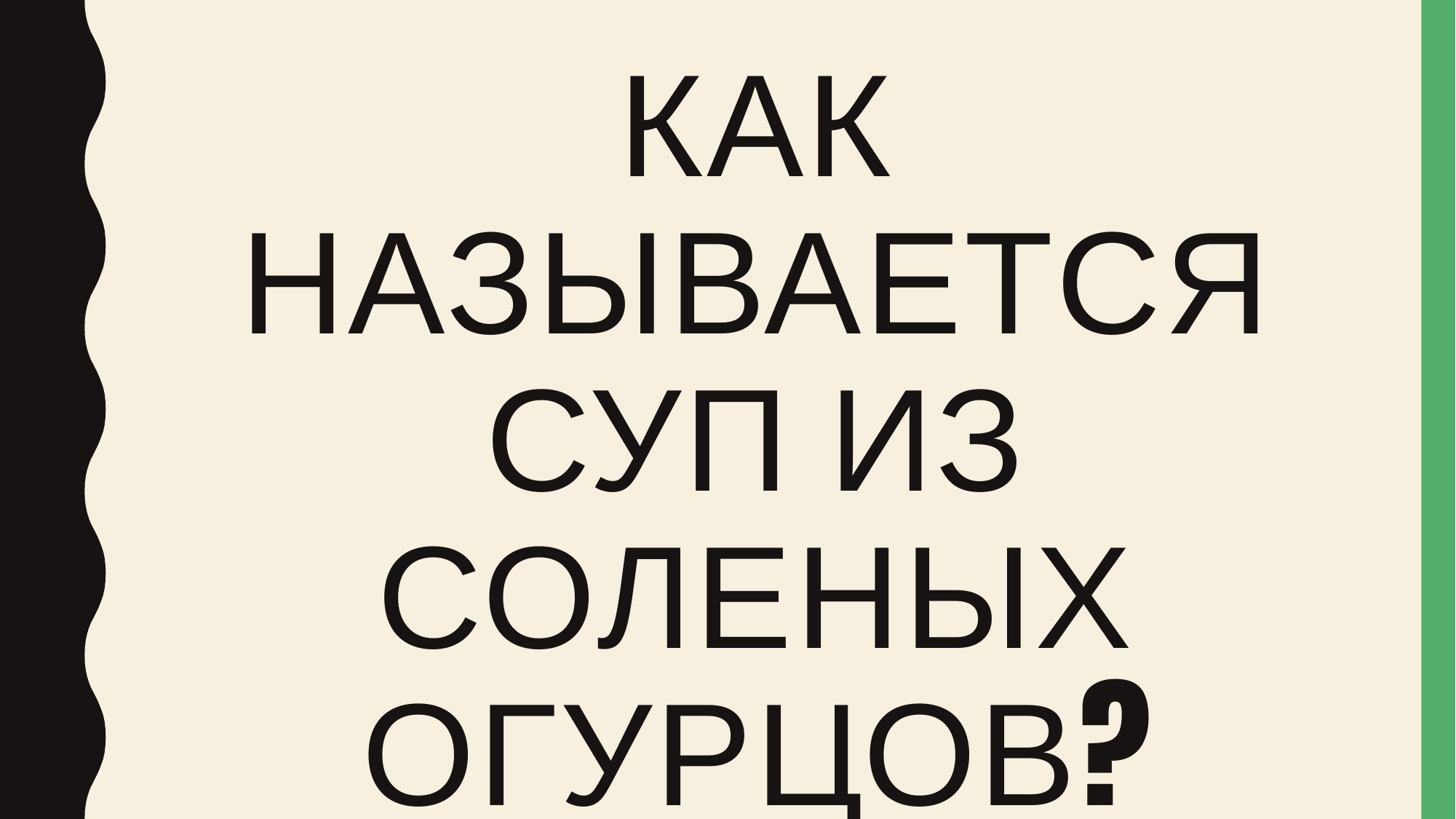

# Как называется суп из соленых огурцов?